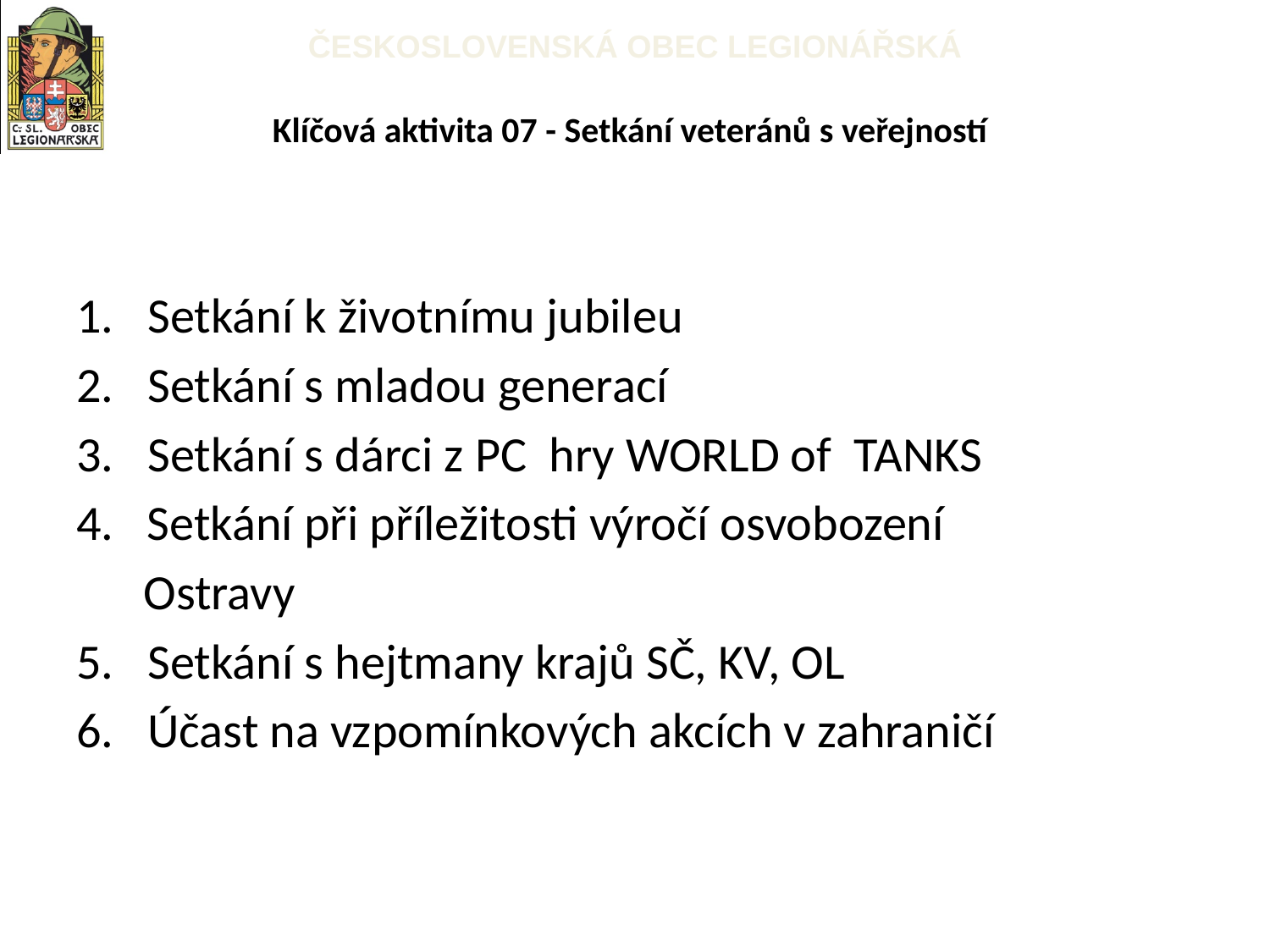

# Klíčová aktivita 07 - Setkání veteránů s veřejností
Setkání k životnímu jubileu
Setkání s mladou generací
Setkání s dárci z PC  hry WORLD of  TANKS
4.   Setkání při příležitosti výročí osvobození
      Ostravy
Setkání s hejtmany krajů SČ, KV, OL
Účast na vzpomínkových akcích v zahraničí